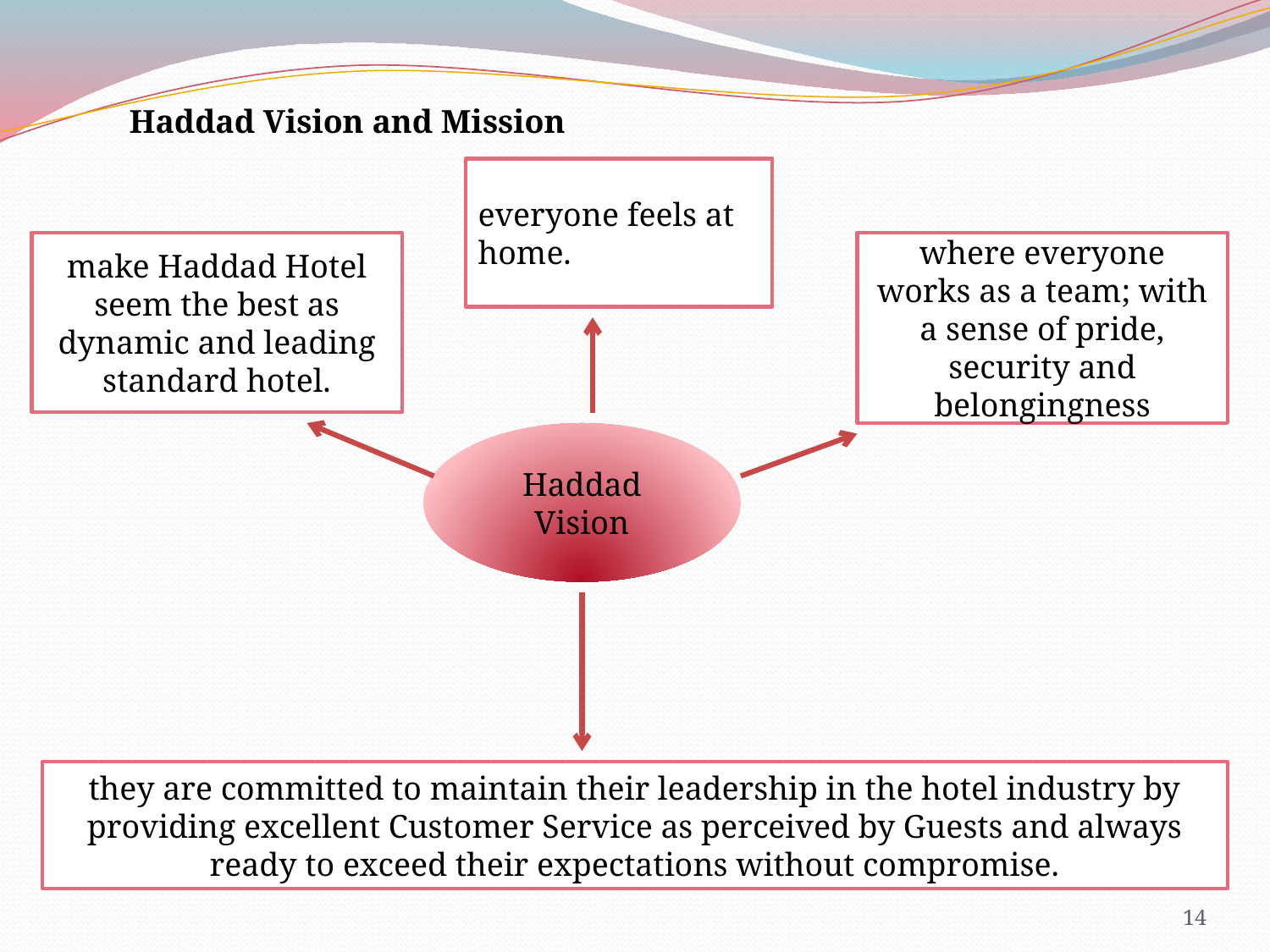

Haddad Vision and Mission
everyone feels at home.
make Haddad Hotel seem the best as dynamic and leading standard hotel.
where everyone works as a team; with a sense of pride, security and belongingness
Haddad Vision
they are committed to maintain their leadership in the hotel industry by providing excellent Customer Service as perceived by Guests and always ready to exceed their expectations without compromise.
14